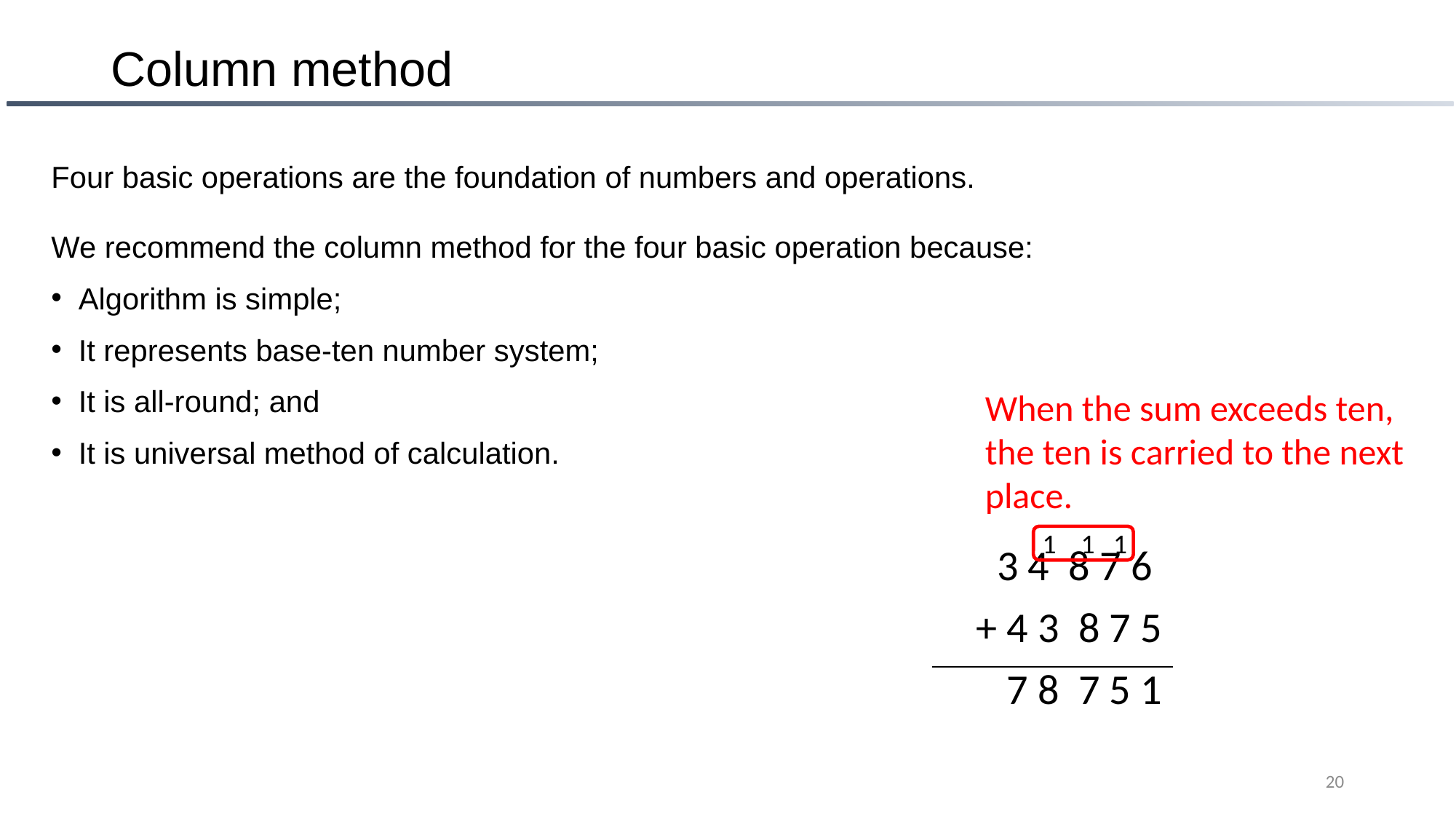

# Column method
Four basic operations are the foundation of numbers and operations.
We recommend the column method for the four basic operation because:
Algorithm is simple;
It represents base-ten number system;
It is all-round; and
It is universal method of calculation.
When the sum exceeds ten, the ten is carried to the next place.

1    1   1
| 3 4 8 7 6 |
| --- |
| + 4 3 8 7 5 |
| 7 8 7 5 1 |
20